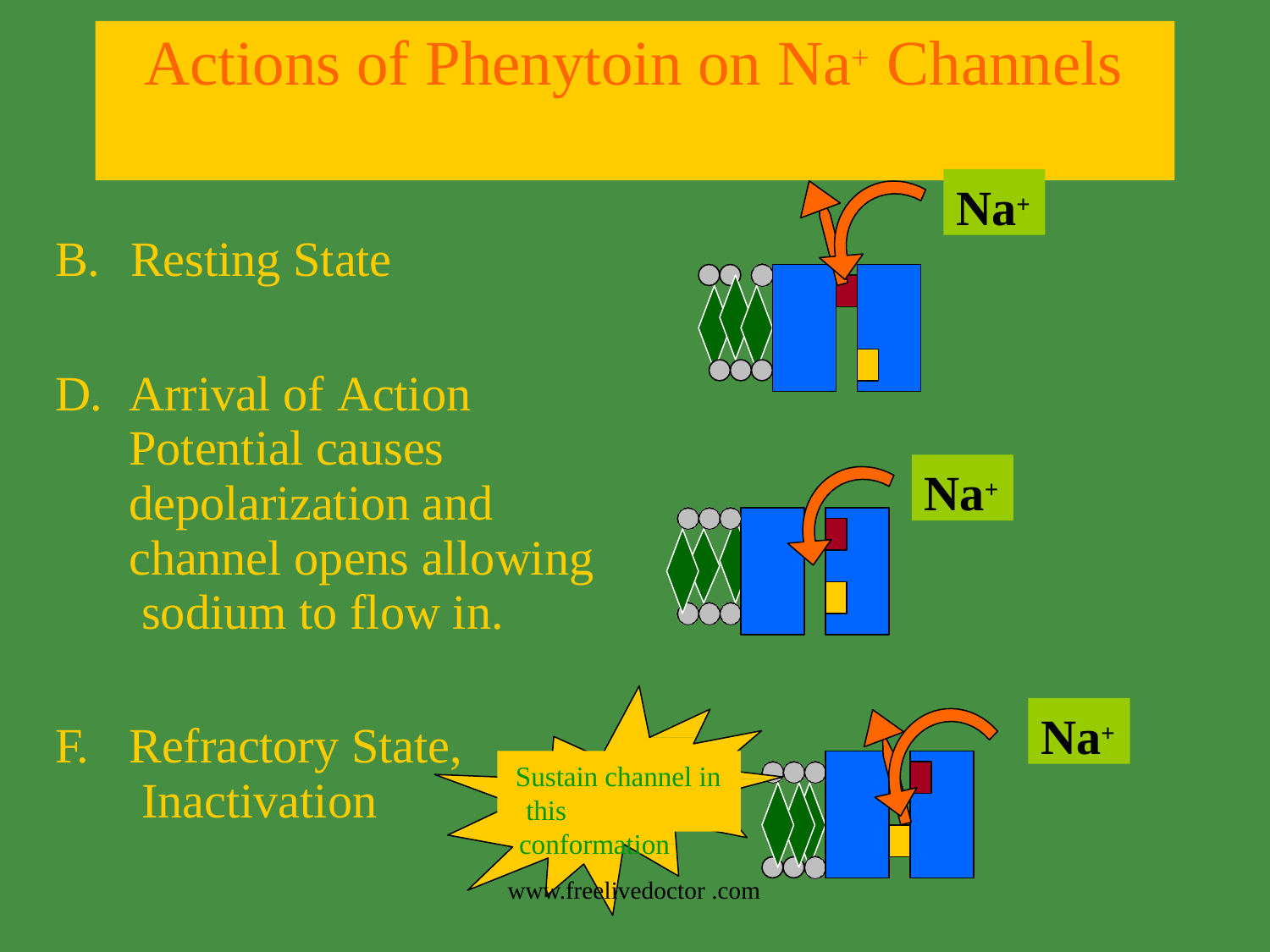

# Actions of Phenytoin on Na+ Channels
Na+

B.	Resting State
D.	Arrival of Action  Potential causes  depolarization and  channel opens allowing  sodium to flow in.
Na+

Na+
F.	Refractory State,  Inactivation
Sustain channel in  this conformation
www.freelivedoctor .com